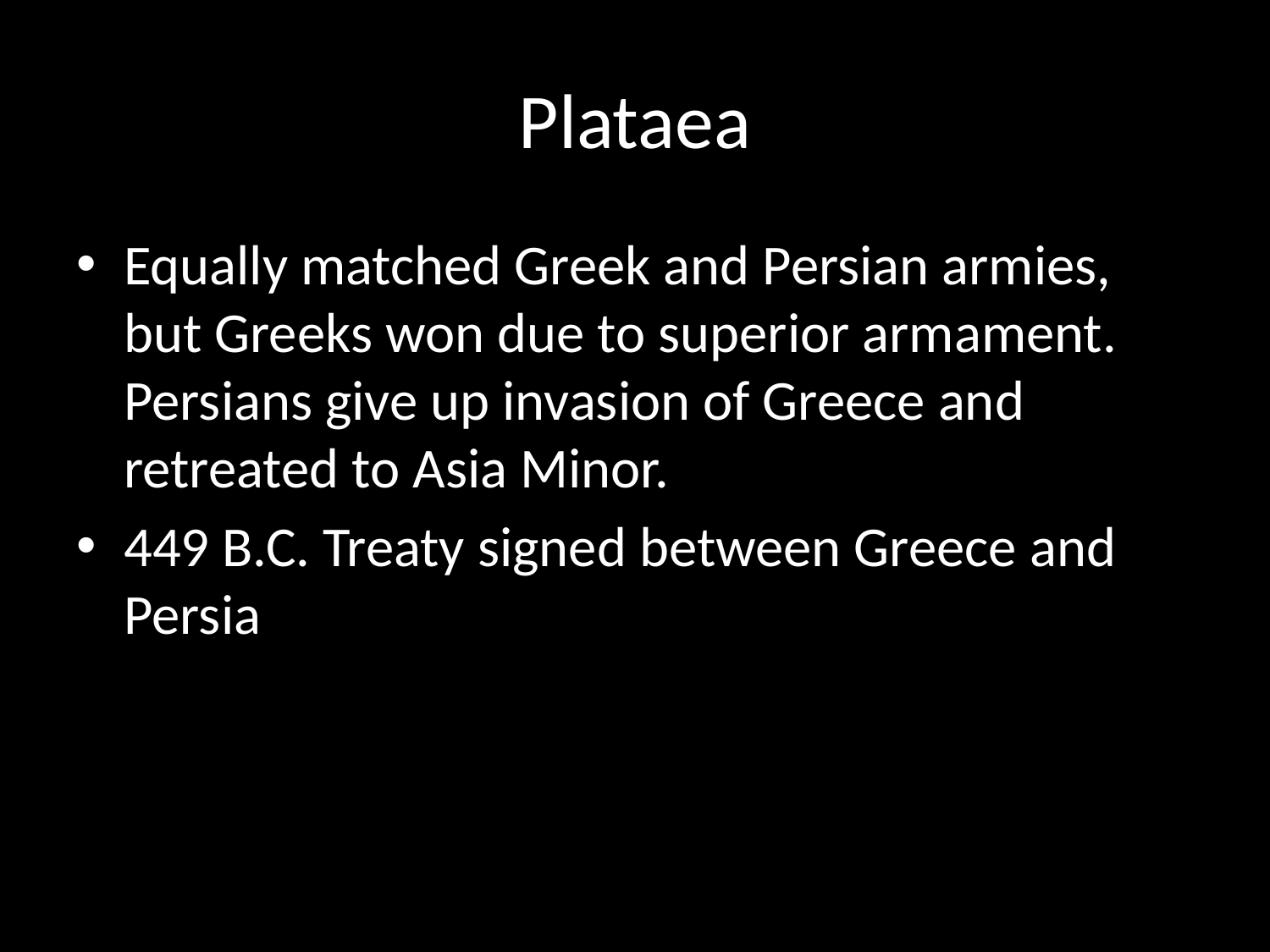

# Plataea
Equally matched Greek and Persian armies, but Greeks won due to superior armament.  Persians give up invasion of Greece and retreated to Asia Minor.
449 B.C. Treaty signed between Greece and Persia